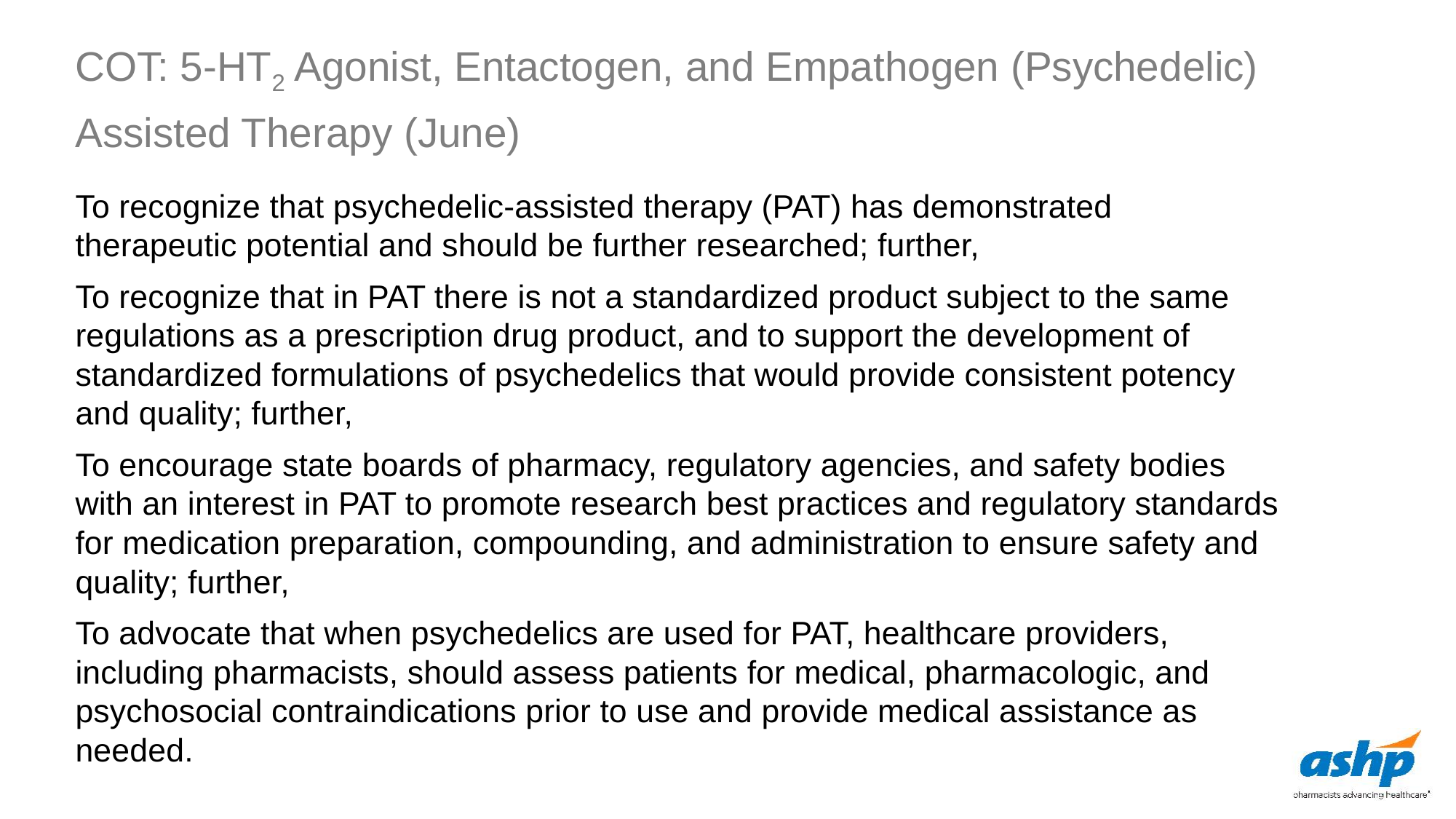

COT: 5-HT2 Agonist, Entactogen, and Empathogen (Psychedelic) Assisted Therapy (June)
To recognize that psychedelic-assisted therapy (PAT) has demonstrated therapeutic potential and should be further researched; further,
To recognize that in PAT there is not a standardized product subject to the same regulations as a prescription drug product, and to support the development of standardized formulations of psychedelics that would provide consistent potency and quality; further,
To encourage state boards of pharmacy, regulatory agencies, and safety bodies with an interest in PAT to promote research best practices and regulatory standards for medication preparation, compounding, and administration to ensure safety and quality; further,
To advocate that when psychedelics are used for PAT, healthcare providers, including pharmacists, should assess patients for medical, pharmacologic, and psychosocial contraindications prior to use and provide medical assistance as needed.